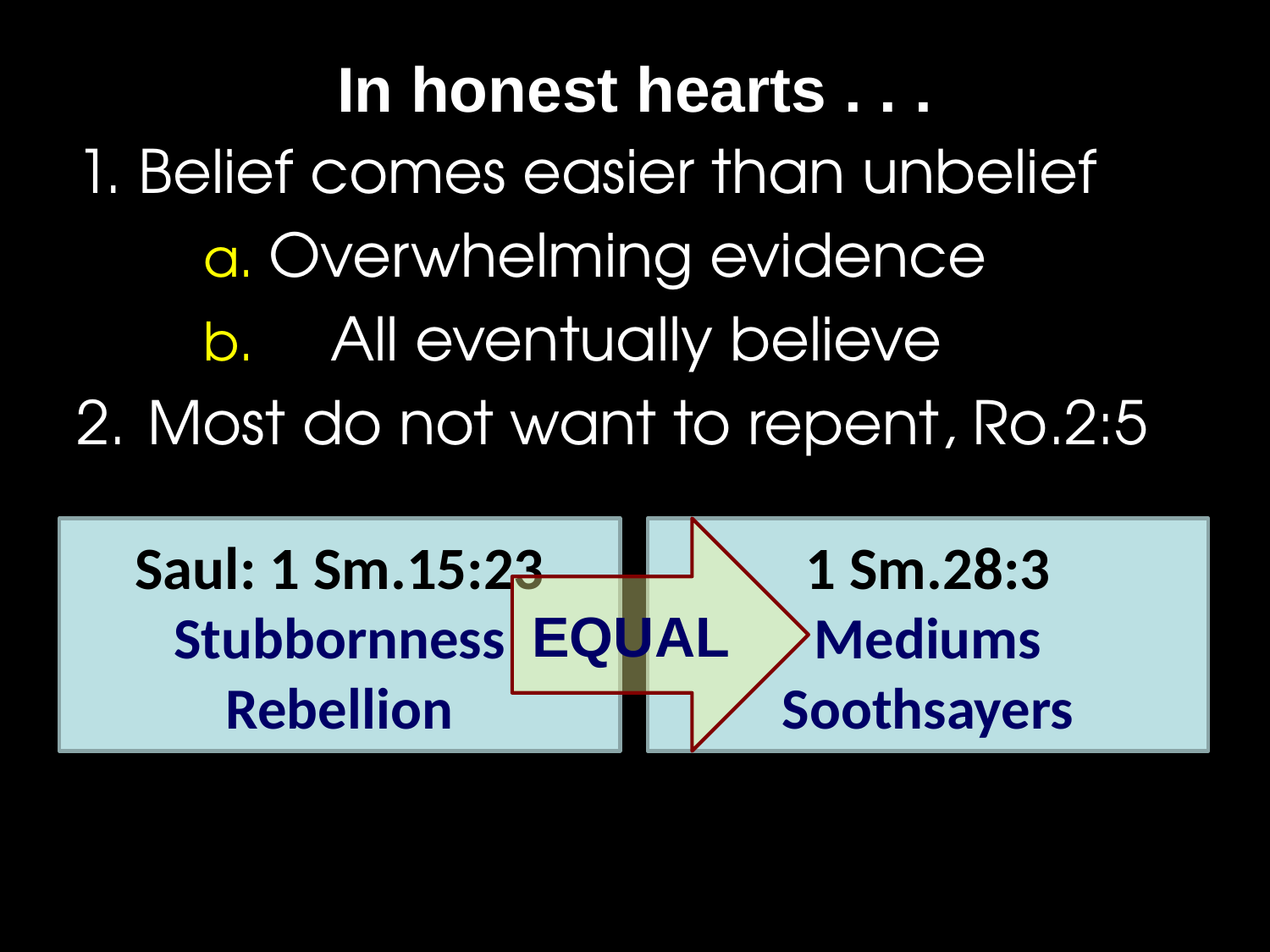

# In honest hearts . . .
1. Belief comes easier than unbelief
	a. Overwhelming evidence
	b.	All eventually believe
Most do not want to repent, Ro.2:5
Saul: 1 Sm.15:23
Stubbornness
Rebellion
EQUAL
1 Sm.28:3
Mediums
Soothsayers